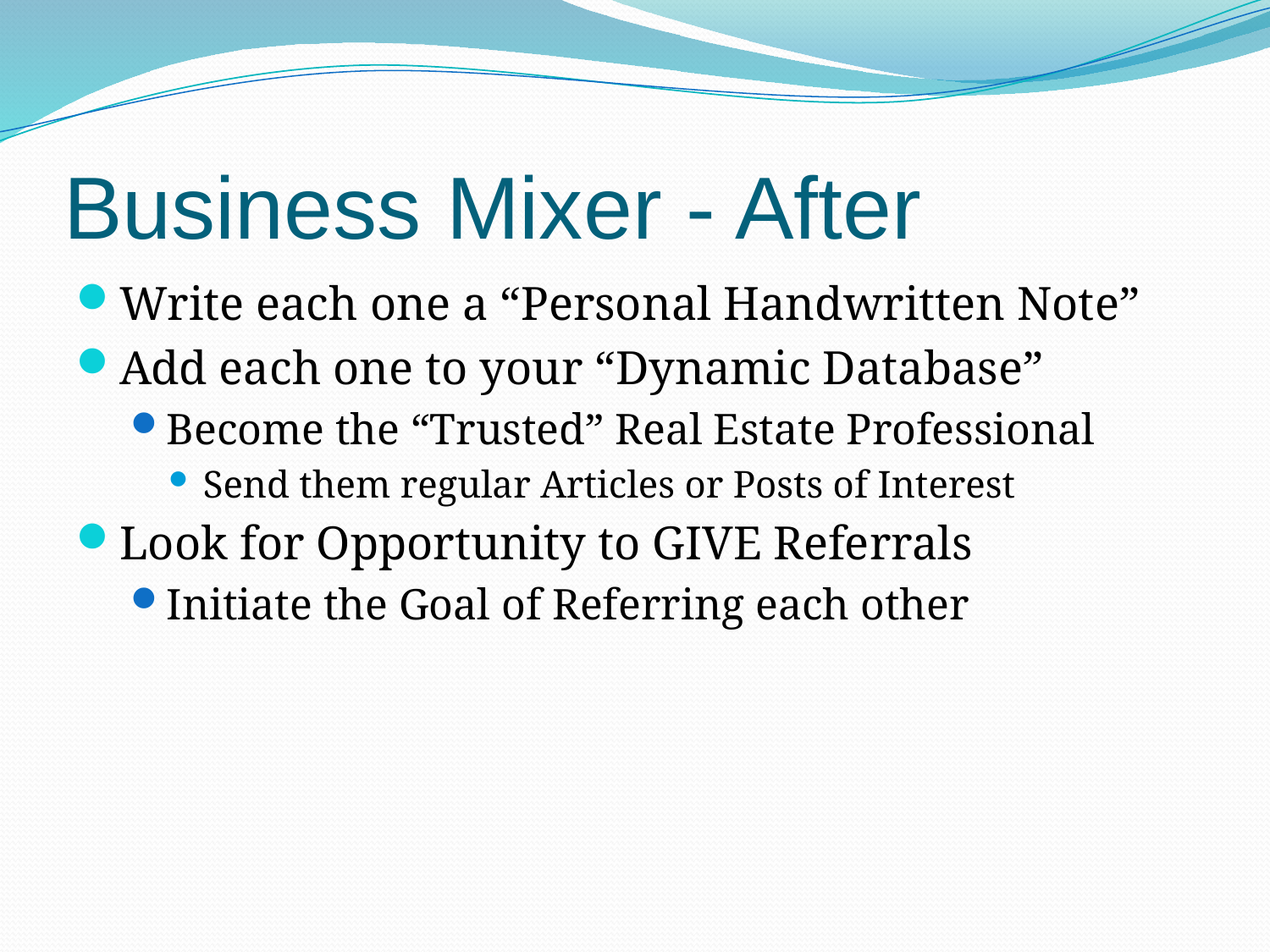

# Business Mixer - After
Write each one a “Personal Handwritten Note”
Add each one to your “Dynamic Database”
Become the “Trusted” Real Estate Professional
Send them regular Articles or Posts of Interest
Look for Opportunity to GIVE Referrals
Initiate the Goal of Referring each other